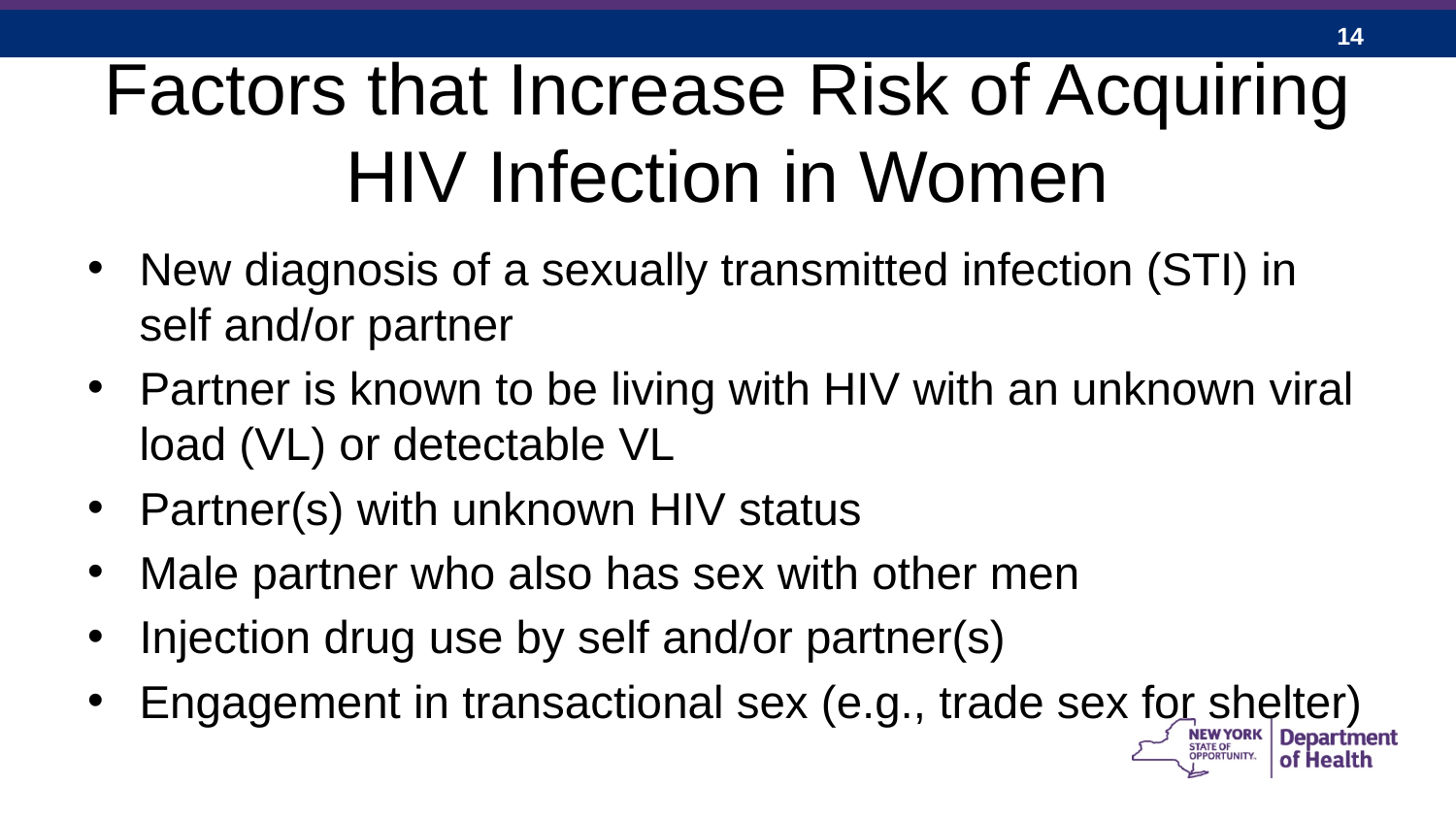

# Factors that Increase Risk of Acquiring HIV Infection in Women
New diagnosis of a sexually transmitted infection (STI) in self and/or partner
Partner is known to be living with HIV with an unknown viral load (VL) or detectable VL
Partner(s) with unknown HIV status
Male partner who also has sex with other men
Injection drug use by self and/or partner(s)
Engagement in transactional sex (e.g., trade sex for shelter)